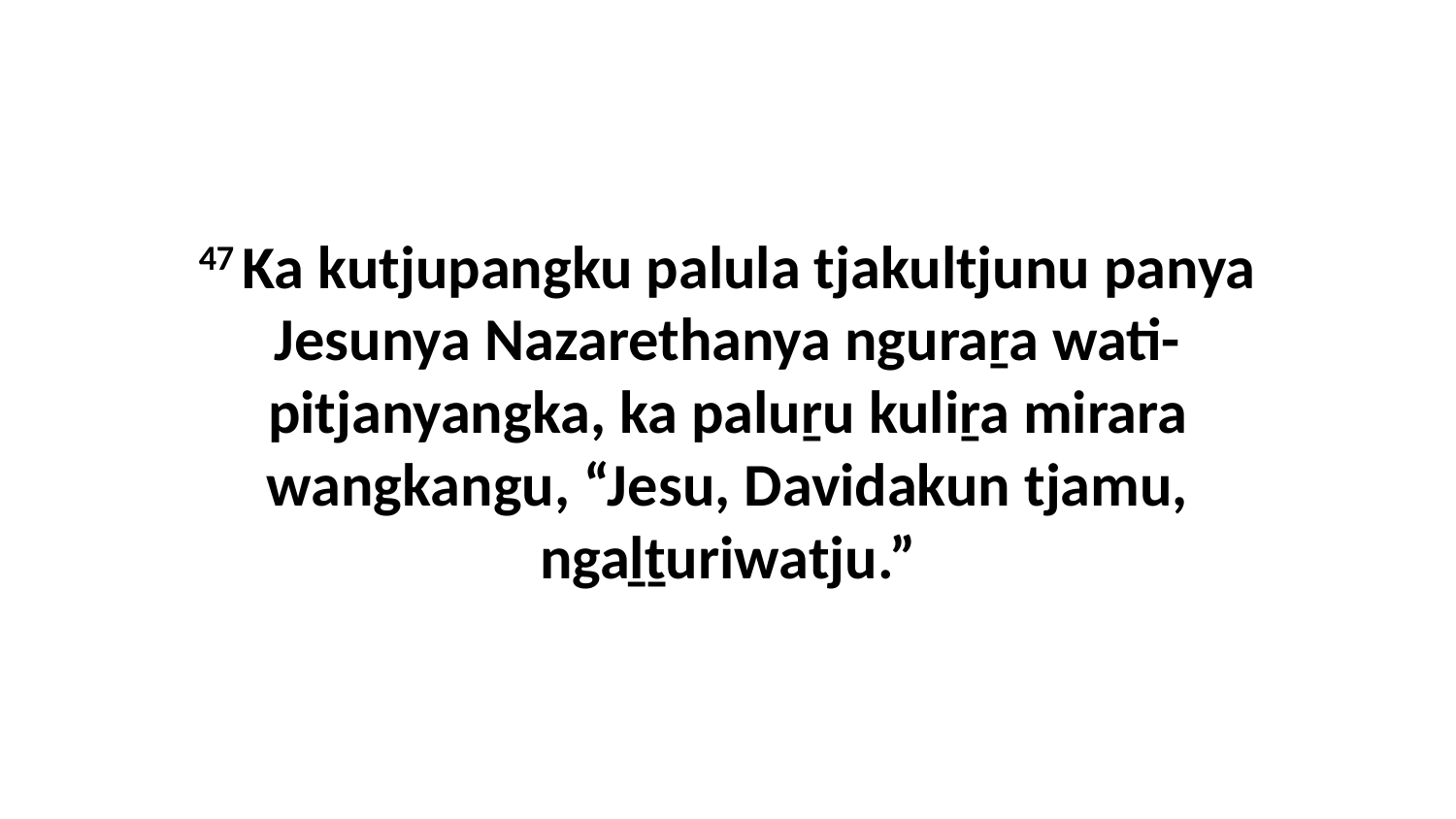

47 Ka kutjupangku palula tjakultjunu panya Jesunya Nazarethanya nguraṟa wati-pitjanyangka, ka paluṟu kuliṟa mirara wangkangu, “Jesu, Davidakun tjamu, ngaḻṯuriwatju.”